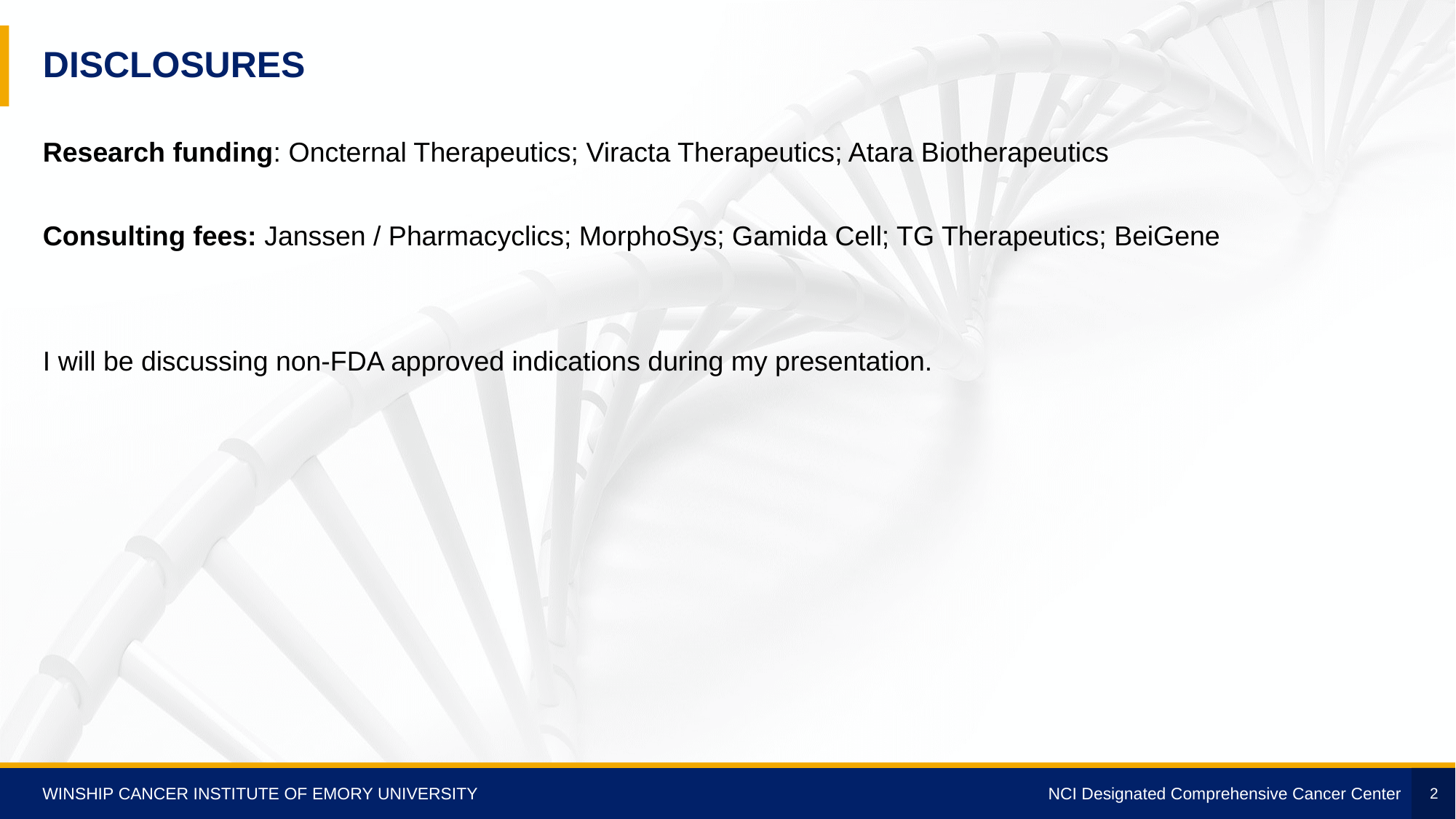

# disclosures
Research funding: Oncternal Therapeutics; Viracta Therapeutics; Atara Biotherapeutics

Consulting fees: Janssen / Pharmacyclics; MorphoSys; Gamida Cell; TG Therapeutics; BeiGene

I will be discussing non-FDA approved indications during my presentation.

2